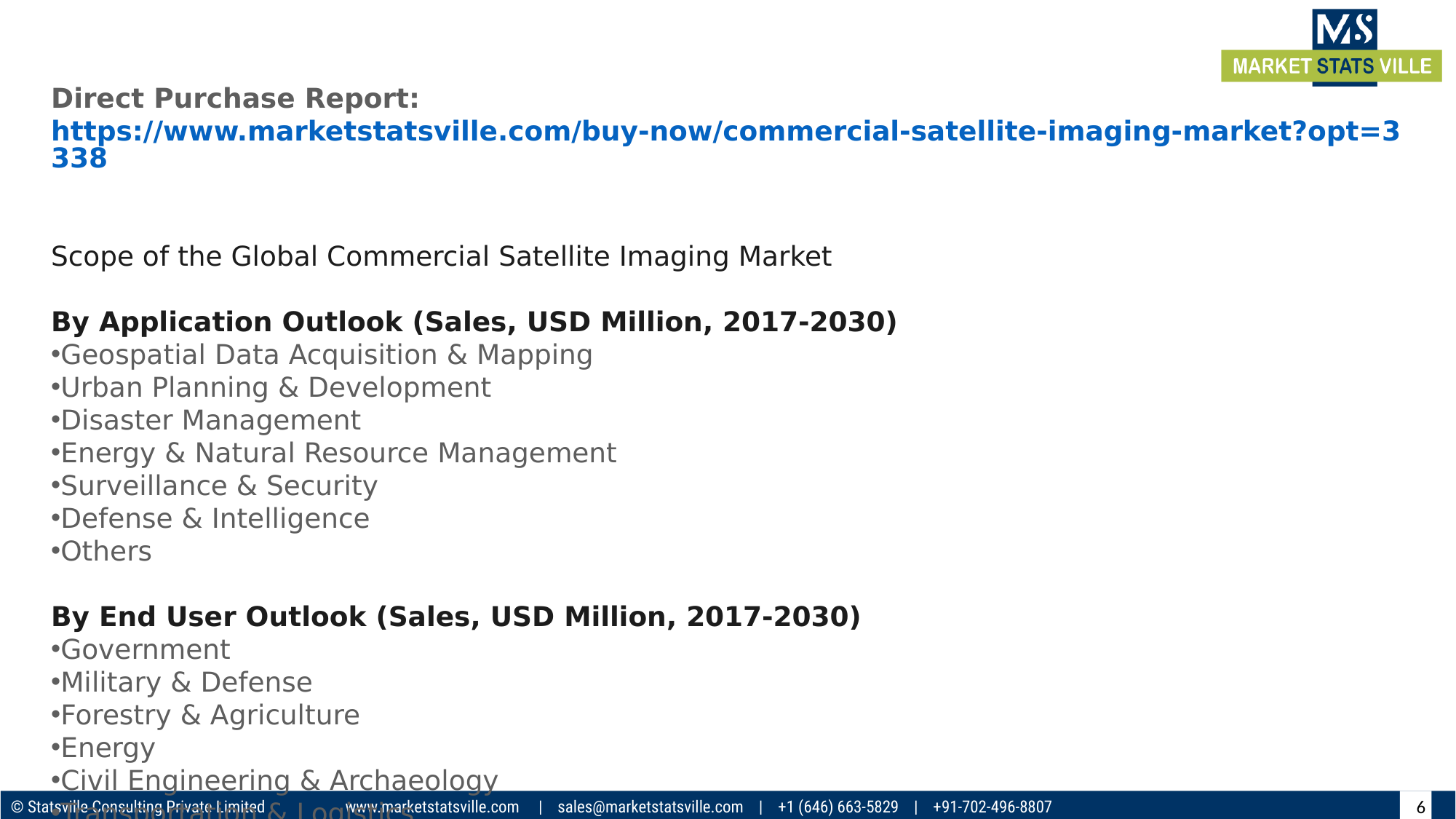

Direct Purchase Report: https://www.marketstatsville.com/buy-now/commercial-satellite-imaging-market?opt=3338

Scope of the Global Commercial Satellite Imaging Market

By Application Outlook (Sales, USD Million, 2017-2030)
Geospatial Data Acquisition & Mapping
Urban Planning & Development
Disaster Management
Energy & Natural Resource Management
Surveillance & Security
Defense & Intelligence
Others

By End User Outlook (Sales, USD Million, 2017-2030)
Government
Military & Defense
Forestry & Agriculture
Energy
Civil Engineering & Archaeology
Transportation & Logistics

6